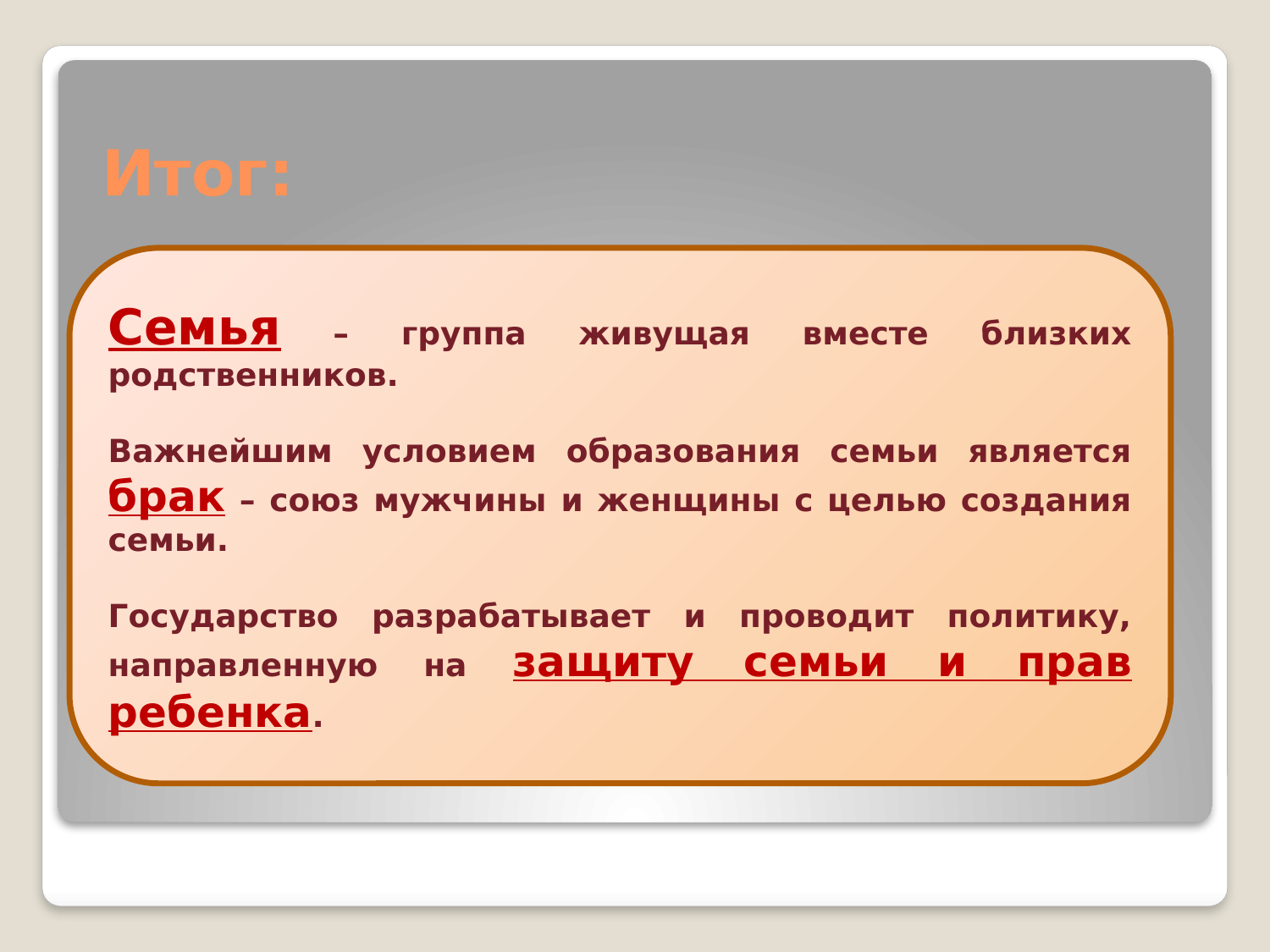

# Итог:
Семья – группа живущая вместе близких родственников.

Важнейшим условием образования семьи является брак – союз мужчины и женщины с целью создания семьи.

Государство разрабатывает и проводит политику, направленную на защиту семьи и прав ребенка.